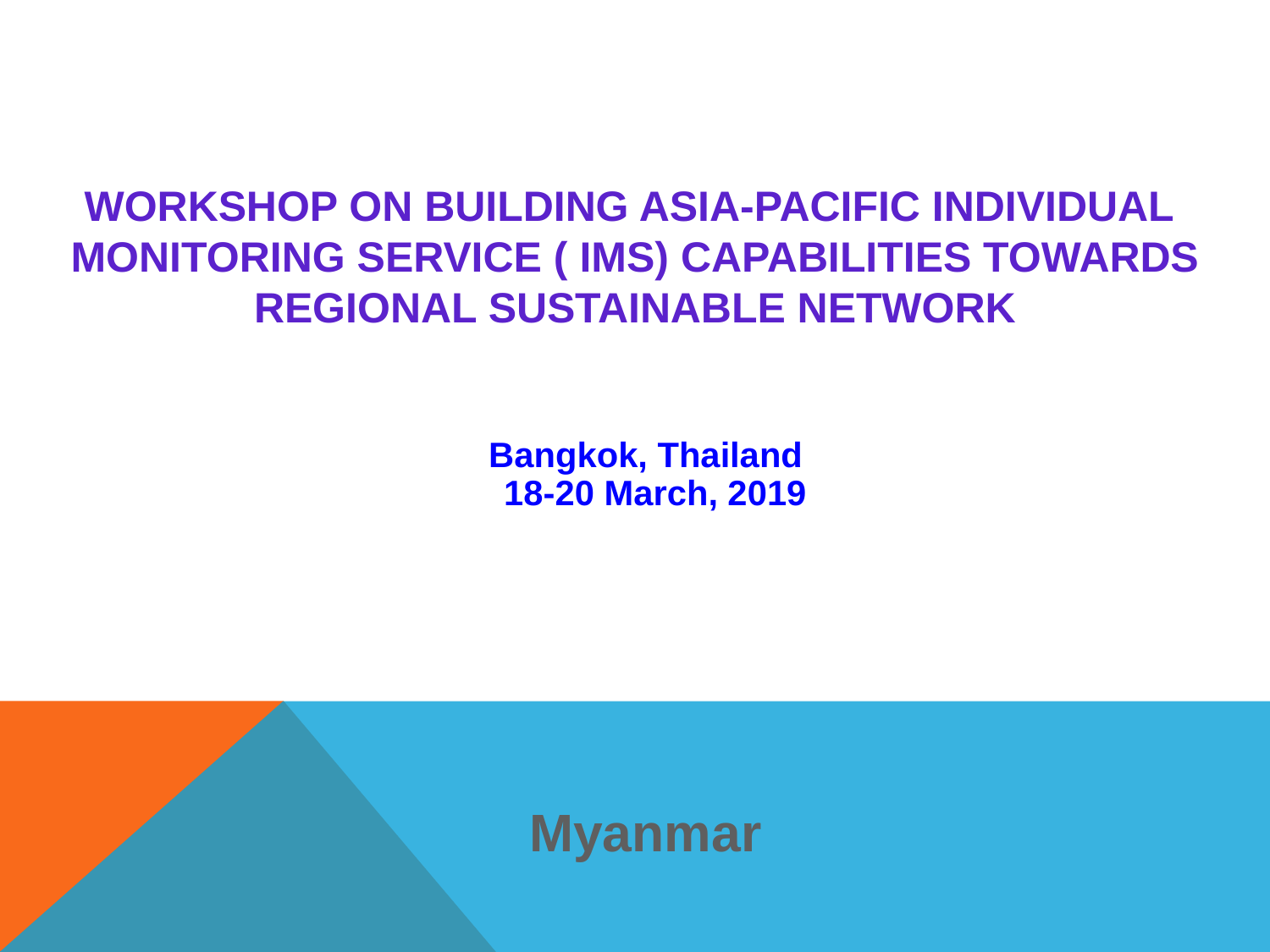

# Workshop on Building Asia-Pacific individual  Monitoring Service ( IMS) Capabilities towards Regional Sustainable Network
Bangkok, Thailand
  18-20 March, 2019

Myanmar